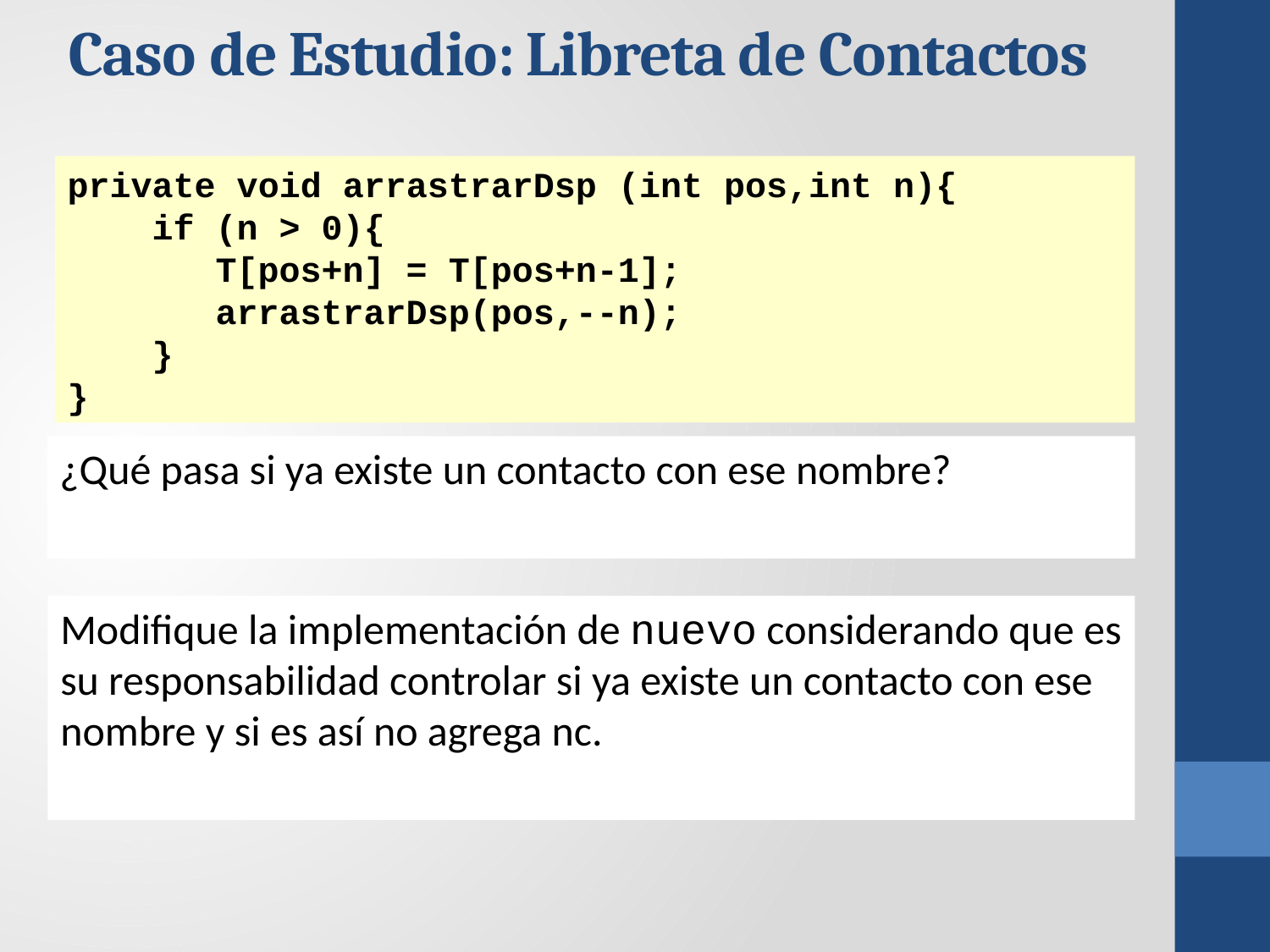

Caso de Estudio: Libreta de Contactos
private void arrastrarDsp (int pos,int n){
    if (n > 0){
       T[pos+n] = T[pos+n-1];
       arrastrarDsp(pos,--n);
    }
}
¿Qué pasa si ya existe un contacto con ese nombre?

Modifique la implementación de nuevo considerando que es su responsabilidad controlar si ya existe un contacto con ese nombre y si es así no agrega nc.